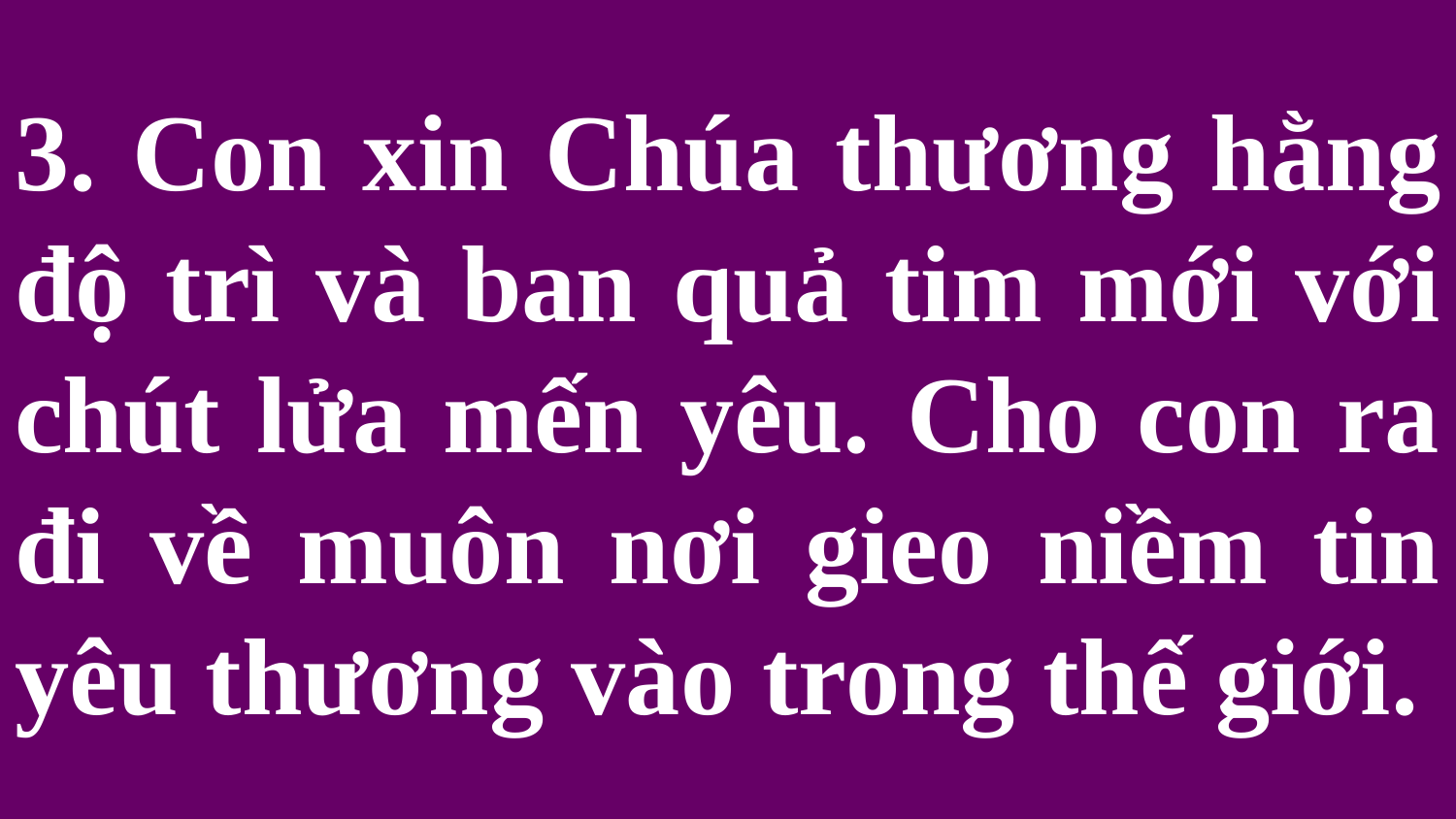

# 3. Con xin Chúa thương hằng độ trì và ban quả tim mới với chút lửa mến yêu. Cho con ra đi về muôn nơi gieo niềm tin yêu thương vào trong thế giới.